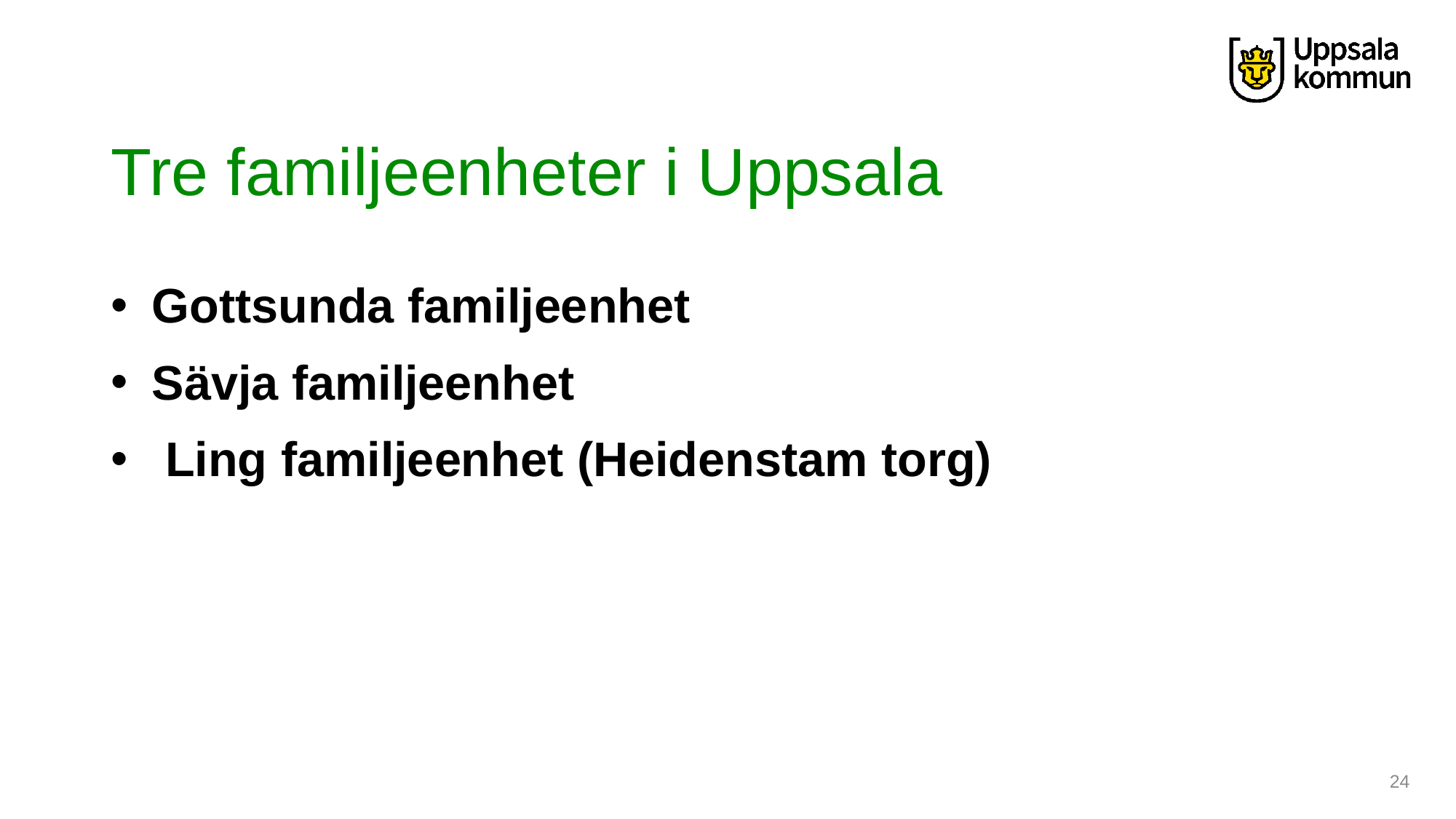

# Tre familjeenheter i Uppsala
Gottsunda familjeenhet
Sävja familjeenhet
 Ling familjeenhet (Heidenstam torg)

24